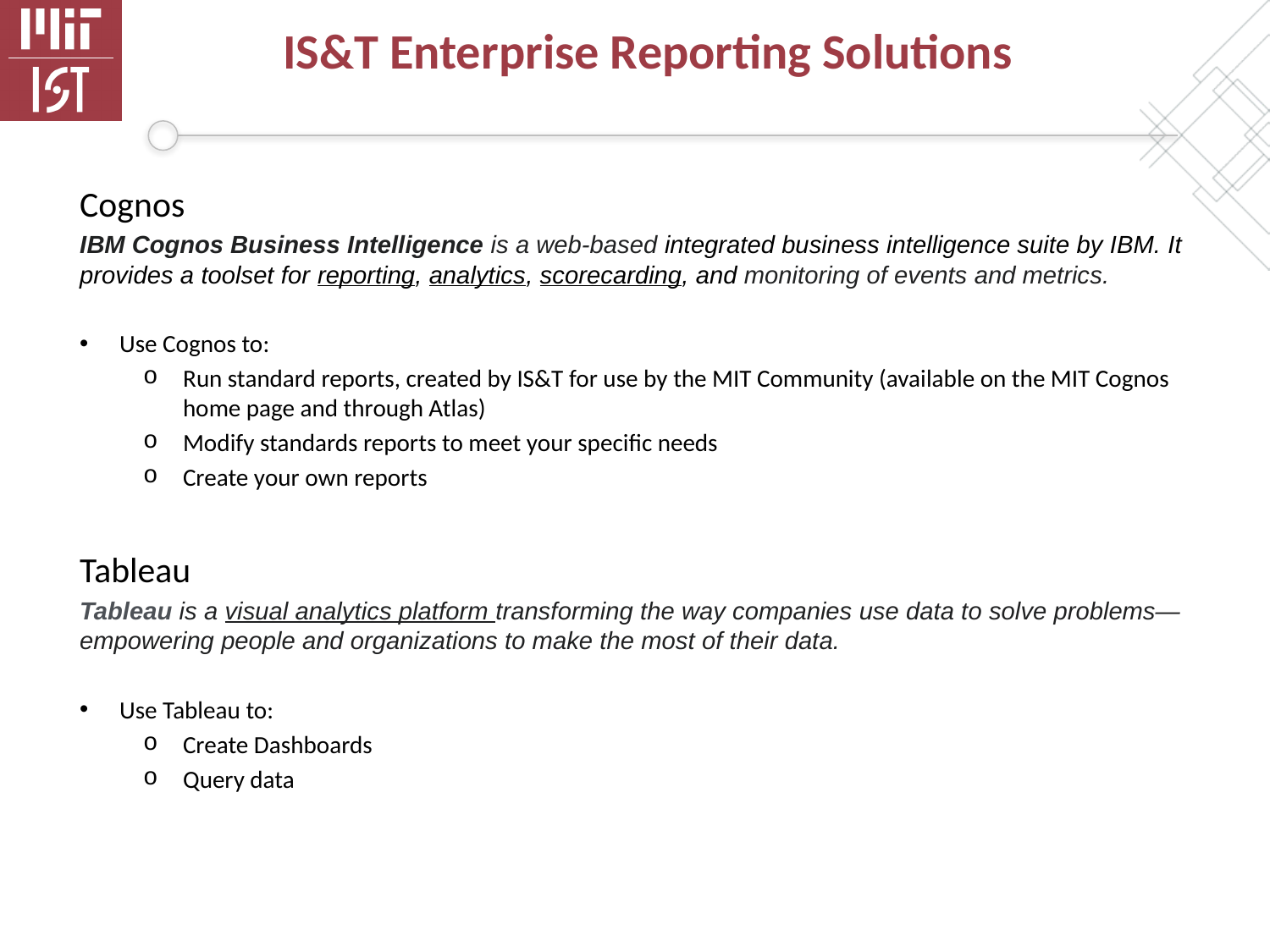

# IS&T Enterprise Reporting Solutions
Cognos
IBM Cognos Business Intelligence is a web-based integrated business intelligence suite by IBM. It provides a toolset for reporting, analytics, scorecarding, and monitoring of events and metrics.

Use Cognos to:
Run standard reports, created by IS&T for use by the MIT Community (available on the MIT Cognos home page and through Atlas)
Modify standards reports to meet your specific needs
Create your own reports

Tableau
Tableau is a visual analytics platform transforming the way companies use data to solve problems—empowering people and organizations to make the most of their data.

Use Tableau to:
Create Dashboards
Query data